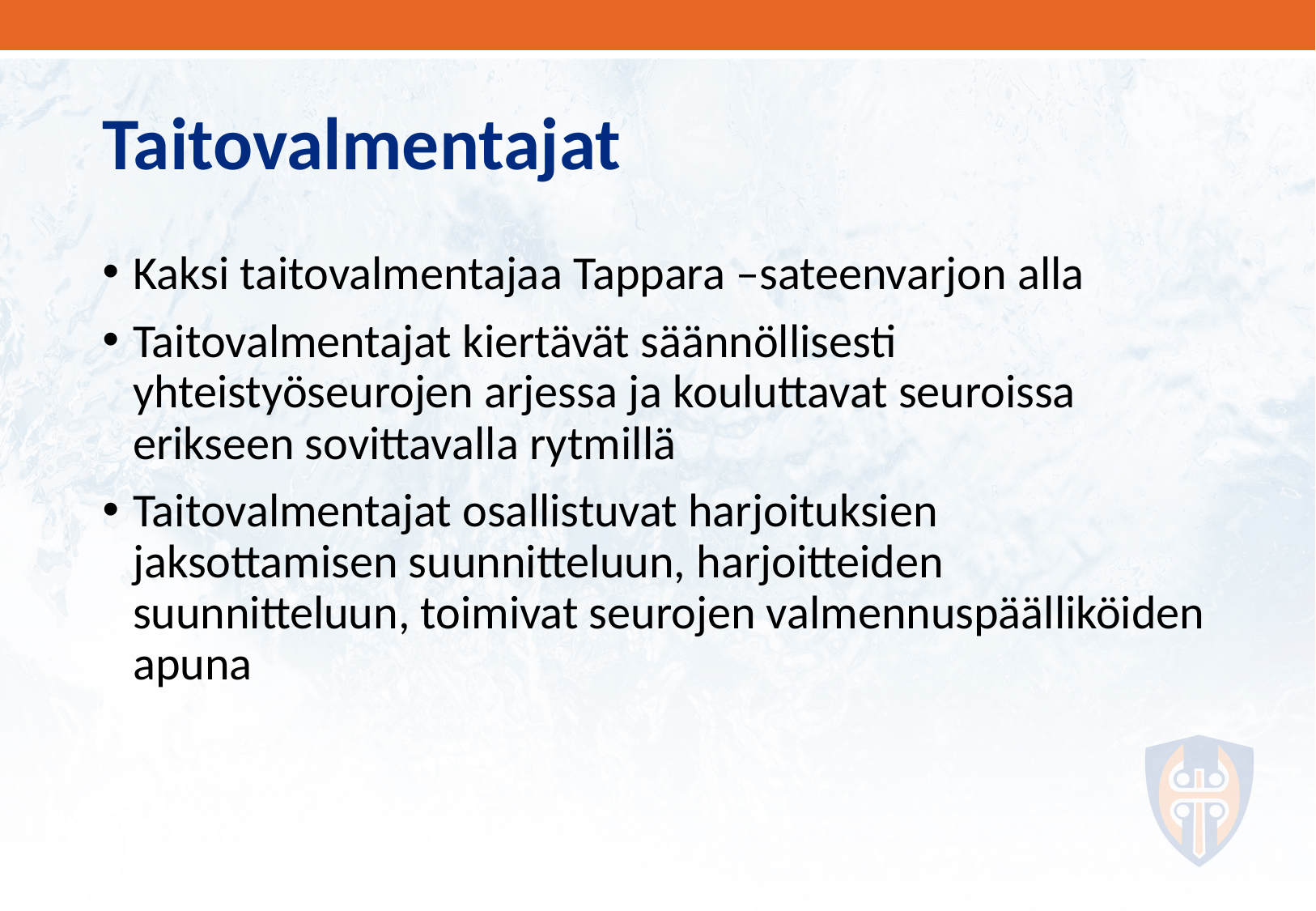

# Taitovalmentajat
Kaksi taitovalmentajaa Tappara –sateenvarjon alla
Taitovalmentajat kiertävät säännöllisesti yhteistyöseurojen arjessa ja kouluttavat seuroissa erikseen sovittavalla rytmillä
Taitovalmentajat osallistuvat harjoituksien jaksottamisen suunnitteluun, harjoitteiden suunnitteluun, toimivat seurojen valmennuspäälliköiden apuna